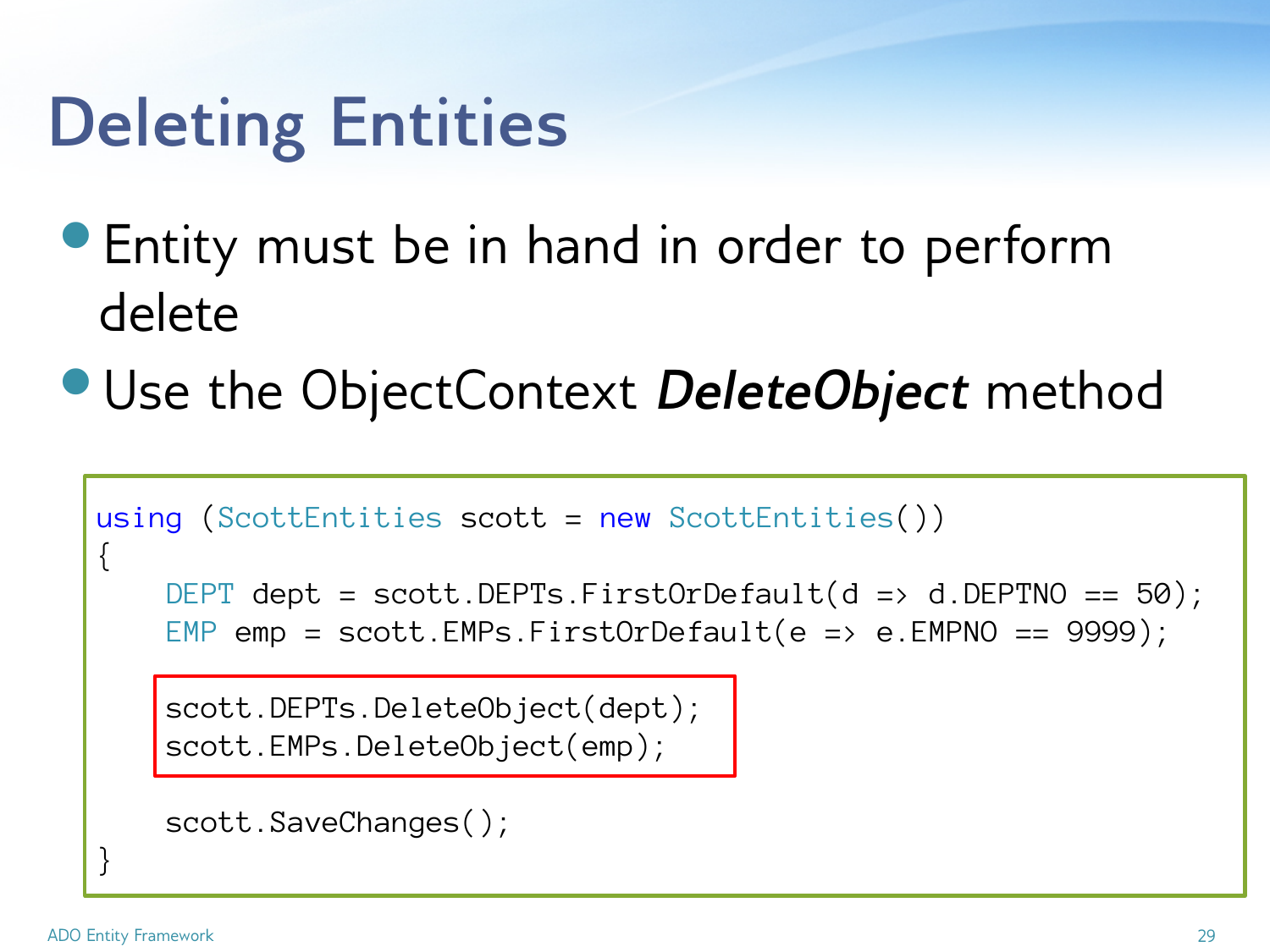

# Deleting Entities
Entity must be in hand in order to perform delete
Use the ObjectContext DeleteObject method
using (ScottEntities scott = new ScottEntities())
{
    DEPT dept = scott.DEPTs.FirstOrDefault(d => d.DEPTNO == 50);
    EMP emp = scott.EMPs.FirstOrDefault(e => e.EMPNO == 9999);

    scott.DEPTs.DeleteObject(dept);
    scott.EMPs.DeleteObject(emp);

    scott.SaveChanges();
}

ADO Entity Framework
29